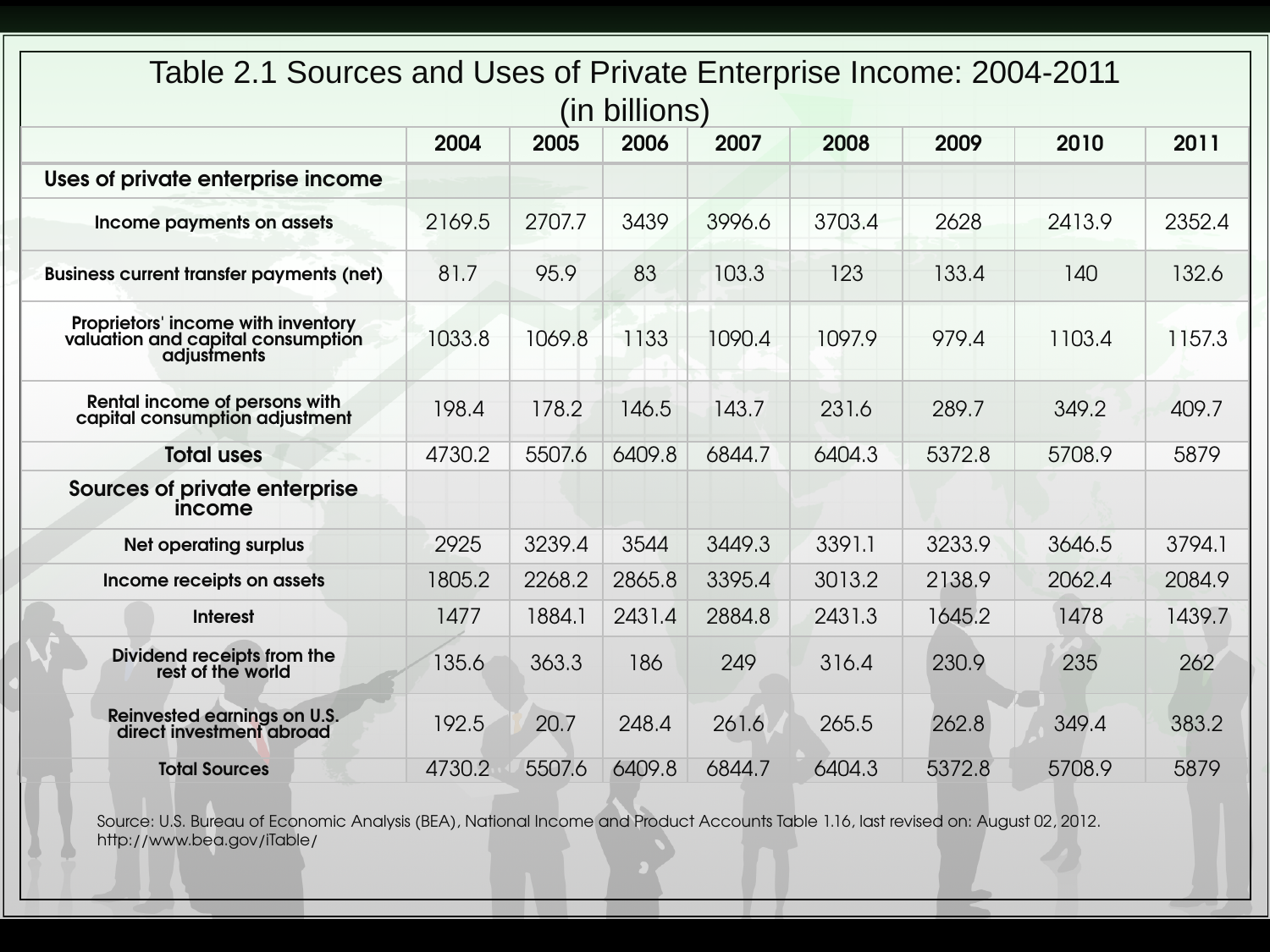

Table 2.1 Sources and Uses of Private Enterprise Income: 2004-2011 (in billions)
|  | 2004 | 2005 | 2006 | 2007 | 2008 | 2009 | 2010 | 2011 |
| --- | --- | --- | --- | --- | --- | --- | --- | --- |
| Uses of private enterprise income |  |  |  |  |  |  |  |  |
| Income payments on assets | 2169.5 | 2707.7 | 3439 | 3996.6 | 3703.4 | 2628 | 2413.9 | 2352.4 |
| Business current transfer payments (net) | 81.7 | 95.9 | 83 | 103.3 | 123 | 133.4 | 140 | 132.6 |
| Proprietors' income with inventory valuation and capital consumption adjustments | 1033.8 | 1069.8 | 1133 | 1090.4 | 1097.9 | 979.4 | 1103.4 | 1157.3 |
| Rental income of persons with capital consumption adjustment | 198.4 | 178.2 | 146.5 | 143.7 | 231.6 | 289.7 | 349.2 | 409.7 |
| Total uses | 4730.2 | 5507.6 | 6409.8 | 6844.7 | 6404.3 | 5372.8 | 5708.9 | 5879 |
| Sources of private enterprise income |  |  |  |  |  |  |  |  |
| Net operating surplus | 2925 | 3239.4 | 3544 | 3449.3 | 3391.1 | 3233.9 | 3646.5 | 3794.1 |
| Income receipts on assets | 1805.2 | 2268.2 | 2865.8 | 3395.4 | 3013.2 | 2138.9 | 2062.4 | 2084.9 |
| Interest | 1477 | 1884.1 | 2431.4 | 2884.8 | 2431.3 | 1645.2 | 1478 | 1439.7 |
| Dividend receipts from the rest of the world | 135.6 | 363.3 | 186 | 249 | 316.4 | 230.9 | 235 | 262 |
| Reinvested earnings on U.S. direct investment abroad | 192.5 | 20.7 | 248.4 | 261.6 | 265.5 | 262.8 | 349.4 | 383.2 |
| Total Sources | 4730.2 | 5507.6 | 6409.8 | 6844.7 | 6404.3 | 5372.8 | 5708.9 | 5879 |
Source: U.S. Bureau of Economic Analysis (BEA), National Income and Product Accounts Table 1.16, last revised on: August 02, 2012. http://www.bea.gov/iTable/